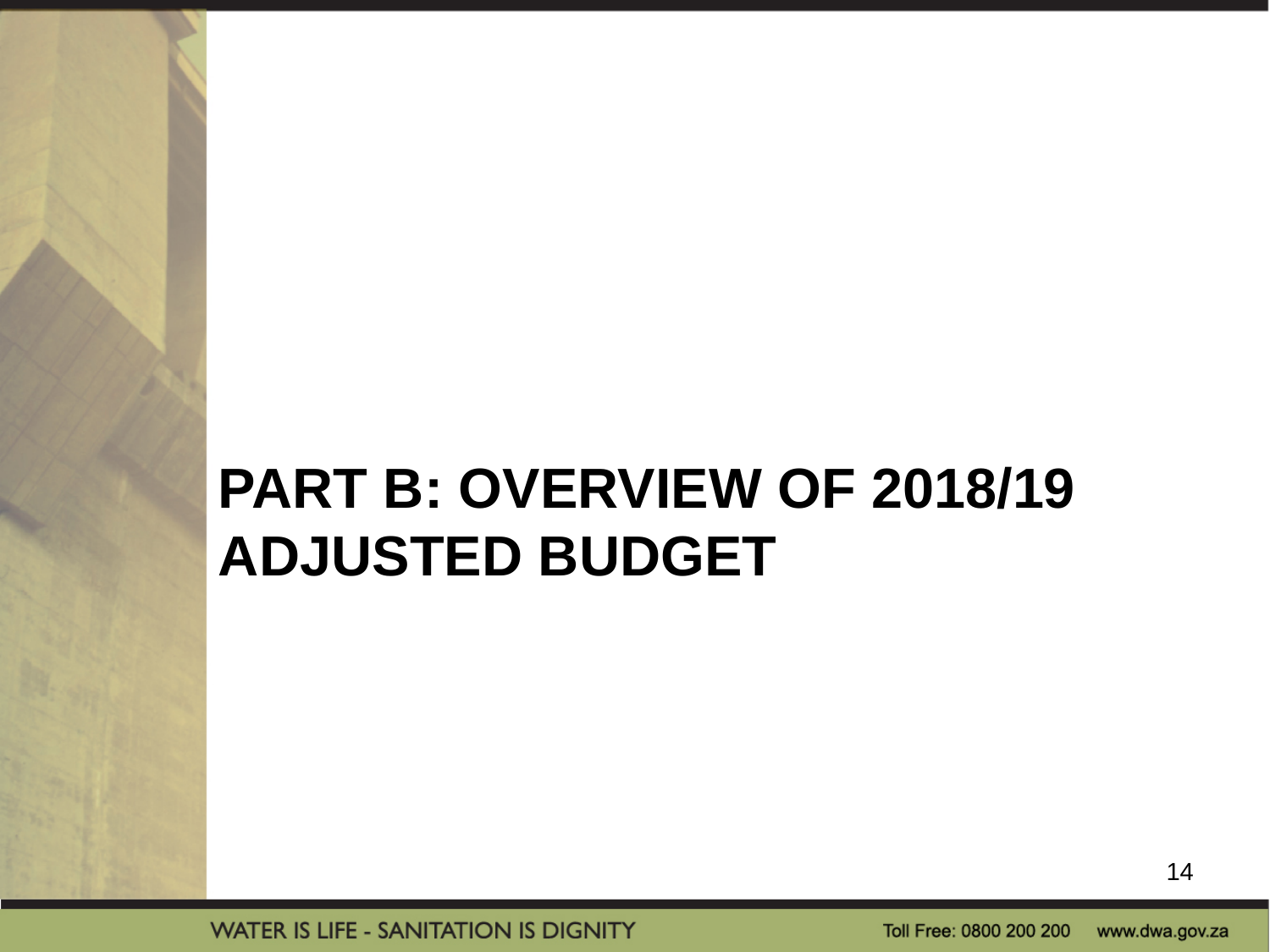

# Part b: overview of 2018/19 adjusted budget
14